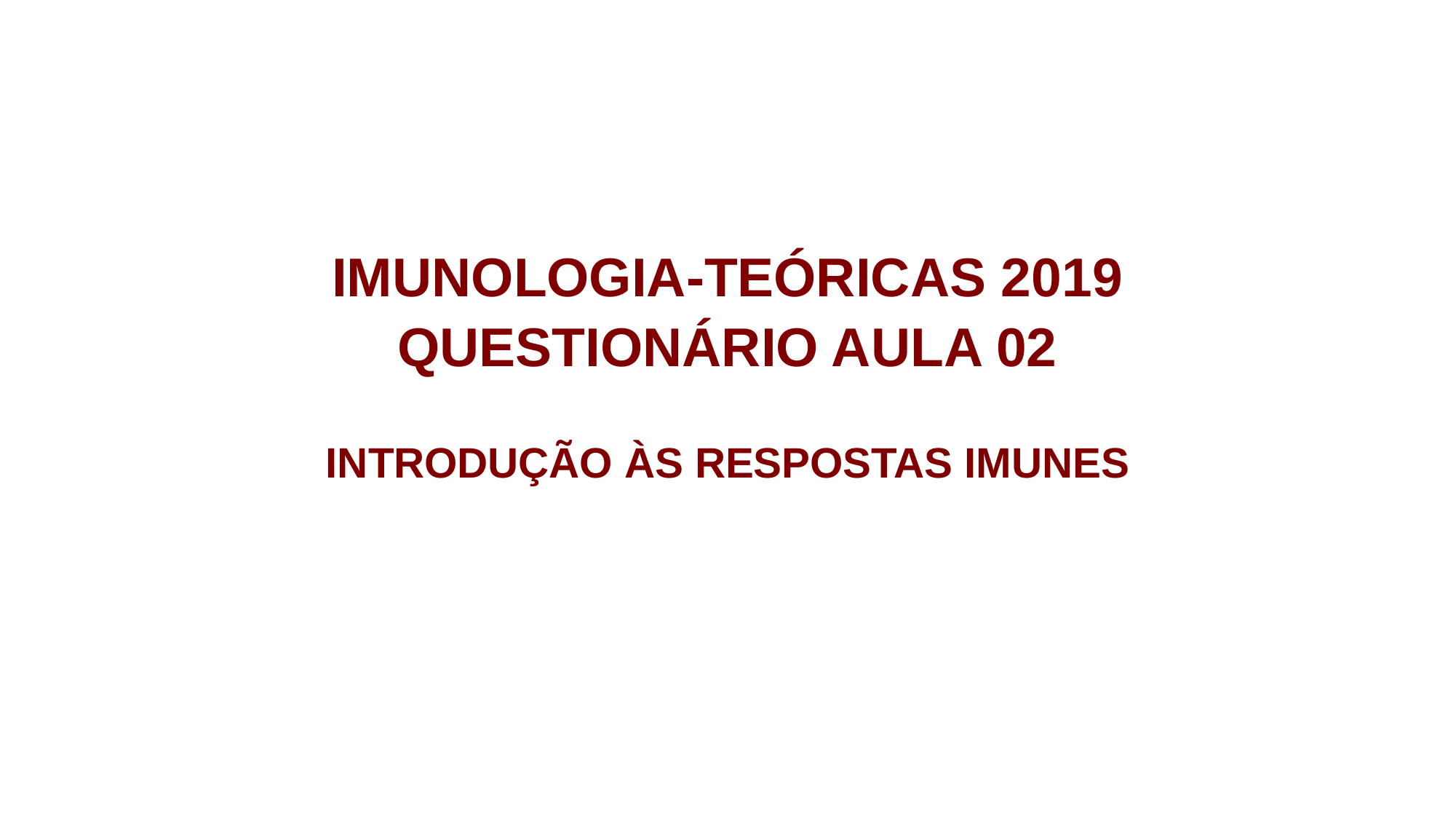

IMUNOLOGIA-TEÓRICAS 2019
QUESTIONÁRIO AULA 02

INTRODUÇÃO ÀS RESPOSTAS IMUNES